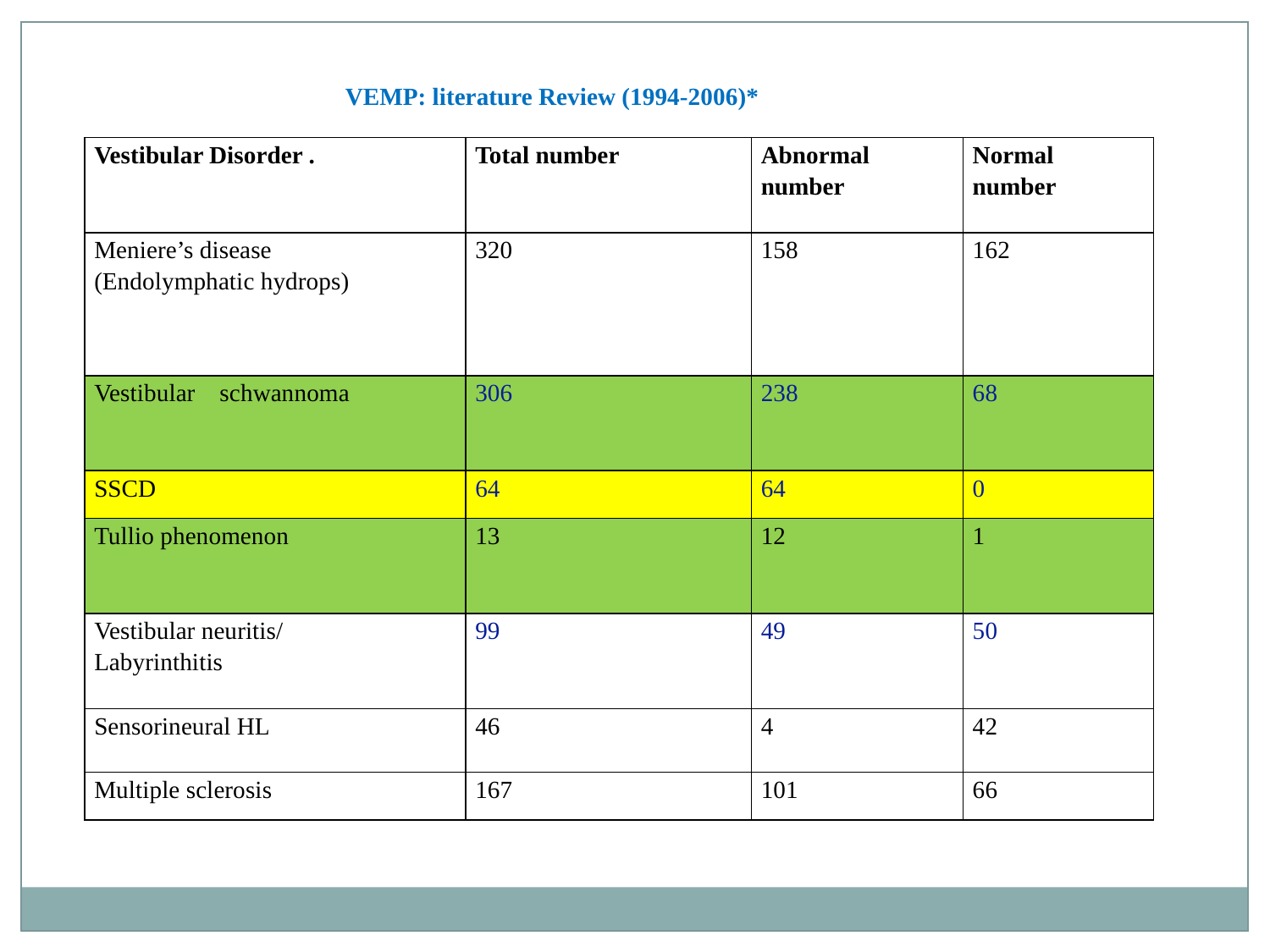

VEMP: literature Review (1994-2006)*
| Vestibular Disorder . | Total number | Abnormal number | Normal number |
| --- | --- | --- | --- |
| Meniere’s disease (Endolymphatic hydrops) | 320 | 158 | 162 |
| Vestibular schwannoma | 306 | 238 | 68 |
| SSCD | 64 | 64 | 0 |
| Tullio phenomenon | 13 | 12 | 1 |
| Vestibular neuritis/ Labyrinthitis | 99 | 49 | 50 |
| Sensorineural HL | 46 | 4 | 42 |
| Multiple sclerosis | 167 | 101 | 66 |